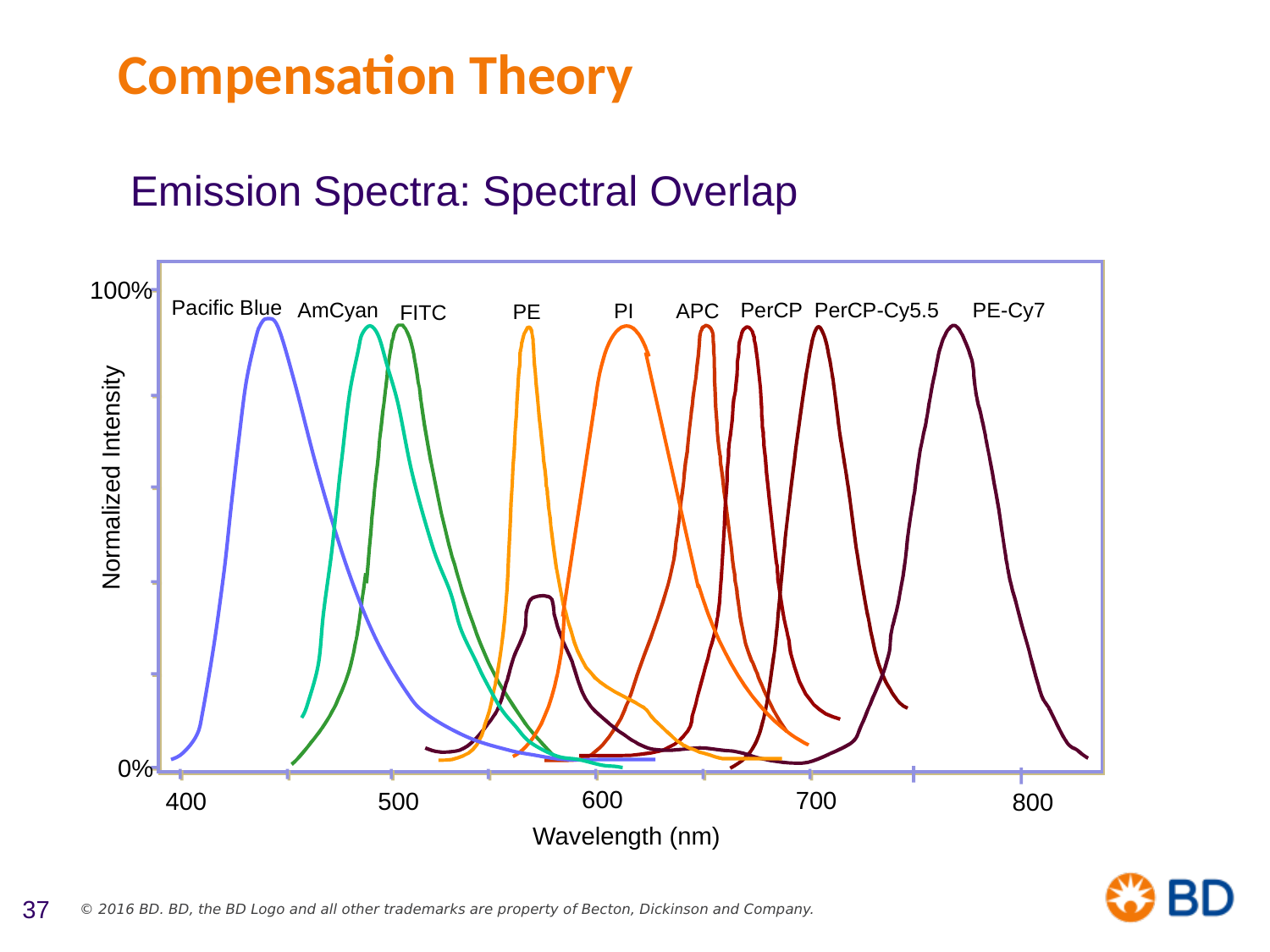

# Compensation Theory
Emission Spectra: Spectral Overlap

100%

AmCyan
Pacific Blue
PerCP
PerCP-Cy5.5
PE-Cy7
PI
APC
PE
FITC

Normalized Intensity

0%

600
700
400
500
            800
Wavelength (nm)
37